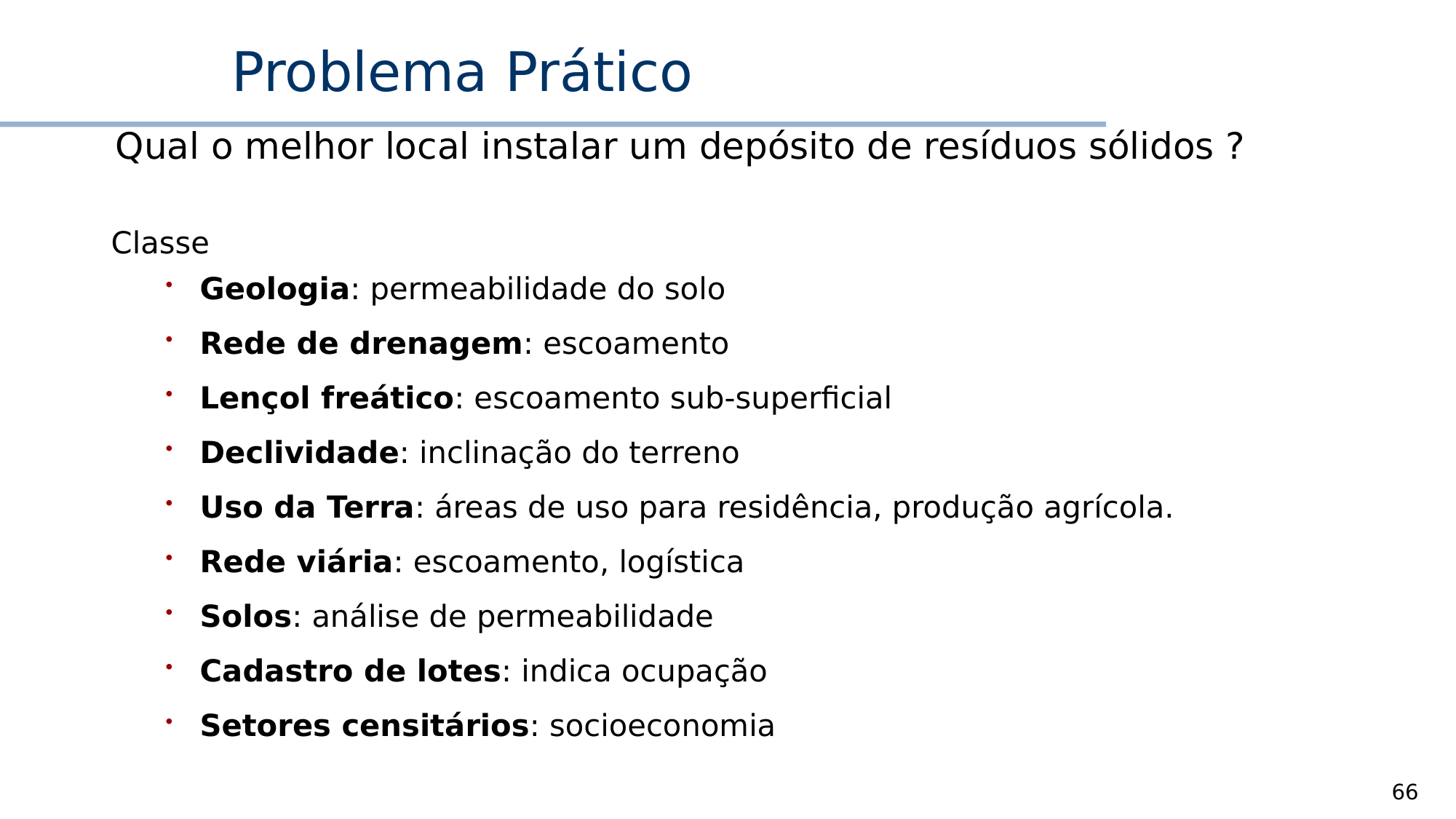

# Problema Prático
Qual o melhor local instalar um depósito de resíduos sólidos ?

Classe
Geologia: permeabilidade do solo
Rede de drenagem: escoamento
Lençol freático: escoamento sub-superficial
Declividade: inclinação do terreno
Uso da Terra: áreas de uso para residência, produção agrícola.
Rede viária: escoamento, logística
Solos: análise de permeabilidade
Cadastro de lotes: indica ocupação
Setores censitários: socioeconomia

66